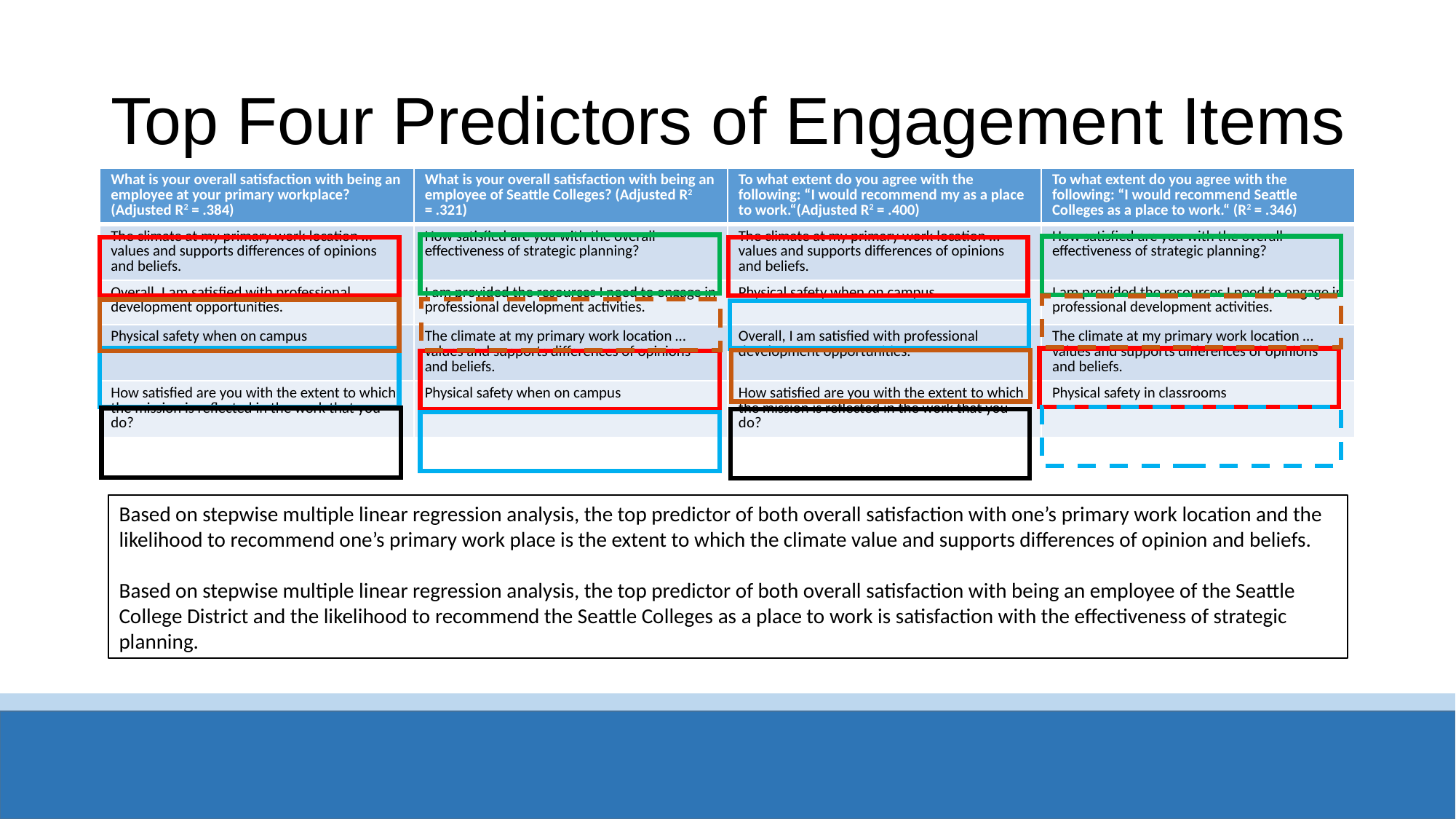

# Top Four Predictors of Engagement Items
| What is your overall satisfaction with being an employee at your primary workplace? (Adjusted R2 = .384) | What is your overall satisfaction with being an employee of Seattle Colleges? (Adjusted R2 = .321) | To what extent do you agree with the following: “I would recommend my as a place to work.“(Adjusted R2 = .400) | To what extent do you agree with the following: “I would recommend Seattle Colleges as a place to work.“ (R2 = .346) |
| --- | --- | --- | --- |
| The climate at my primary work location … values and supports differences of opinions and beliefs. | How satisfied are you with the overall effectiveness of strategic planning? | The climate at my primary work location … values and supports differences of opinions and beliefs. | How satisfied are you with the overall effectiveness of strategic planning? |
| Overall, I am satisfied with professional development opportunities. | I am provided the resources I need to engage in professional development activities. | Physical safety when on campus | I am provided the resources I need to engage in professional development activities. |
| Physical safety when on campus | The climate at my primary work location … values and supports differences of opinions and beliefs. | Overall, I am satisfied with professional development opportunities. | The climate at my primary work location … values and supports differences of opinions and beliefs. |
| How satisfied are you with the extent to which the mission is reflected in the work that you do? | Physical safety when on campus | How satisfied are you with the extent to which the mission is reflected in the work that you do? | Physical safety in classrooms |

Based on stepwise multiple linear regression analysis, the top predictor of both overall satisfaction with one’s primary work location and the likelihood to recommend one’s primary work place is the extent to which the climate value and supports differences of opinion and beliefs.

Based on stepwise multiple linear regression analysis, the top predictor of both overall satisfaction with being an employee of the Seattle College District and the likelihood to recommend the Seattle Colleges as a place to work is satisfaction with the effectiveness of strategic planning.

District - Wide Employee Survey - Spring 2020
6